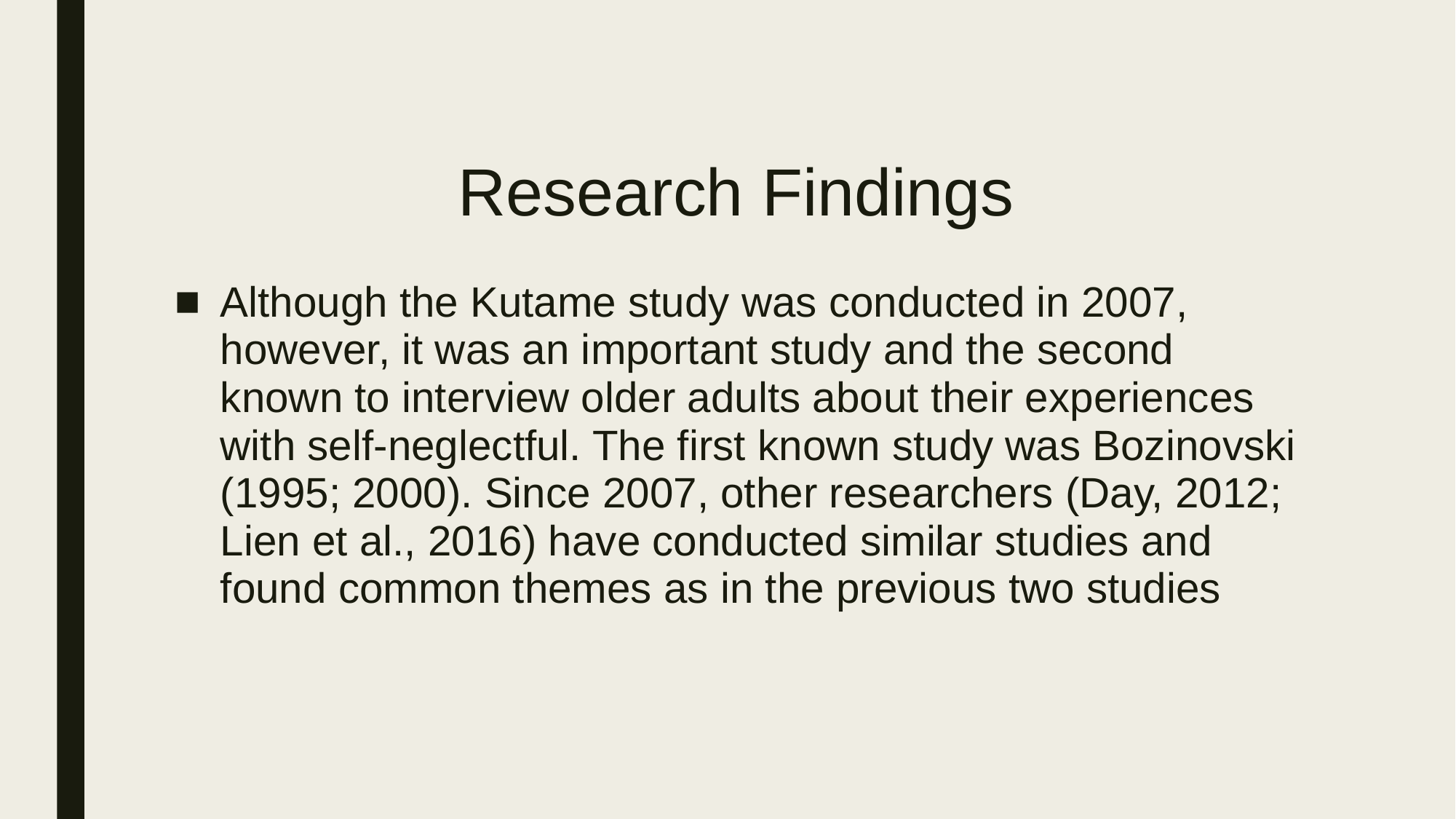

# Research Findings
Although the Kutame study was conducted in 2007, however, it was an important study and the second known to interview older adults about their experiences with self-neglectful. The first known study was Bozinovski (1995; 2000). Since 2007, other researchers (Day, 2012; Lien et al., 2016) have conducted similar studies and found common themes as in the previous two studies